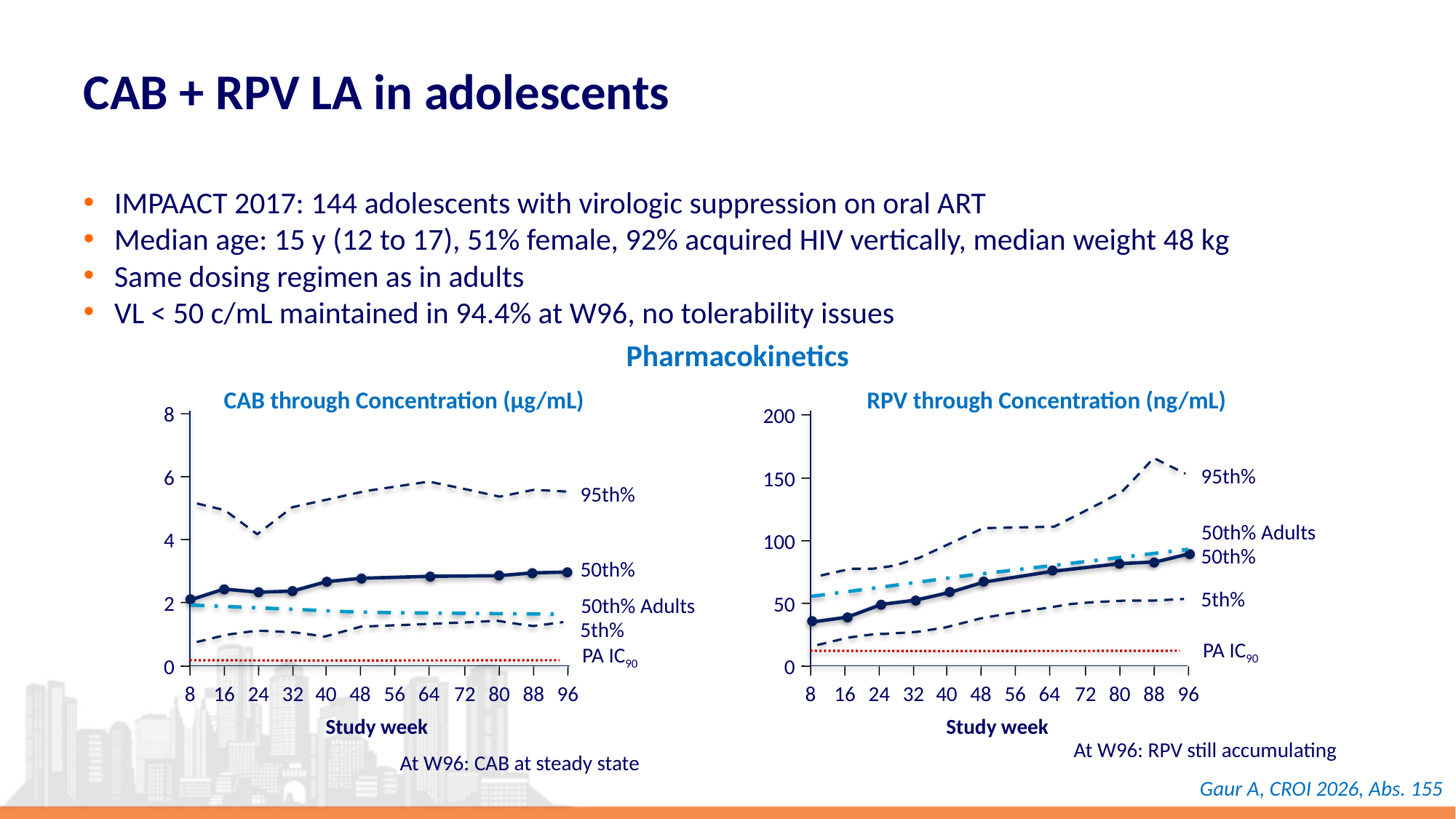

# CAB + RPV LA in adolescents
IMPAACT 2017: 144 adolescents with virologic suppression on oral ART
Median age: 15 y (12 to 17), 51% female, 92% acquired HIV vertically, median weight 48 kg
Same dosing regimen as in adults
VL < 50 c/mL maintained in 94.4% at W96, no tolerability issues
Pharmacokinetics
CAB through Concentration (µg/mL)
8

6

95th%

4

50th%

2

50th% Adults

5th%

PA IC90
0

8

16

24

32

40

48

56

64

72

80

88

96
Study week
RPV through Concentration (ng/mL)
200

95th%
150

50th% Adults
100

50th%

5th%
50

PA IC90
0

8

16

24

32

40

48

56

64

72

80

88

96
Study week
At W96: RPV still accumulating
At W96: CAB at steady state
Gaur A, CROI 2026, Abs. 155